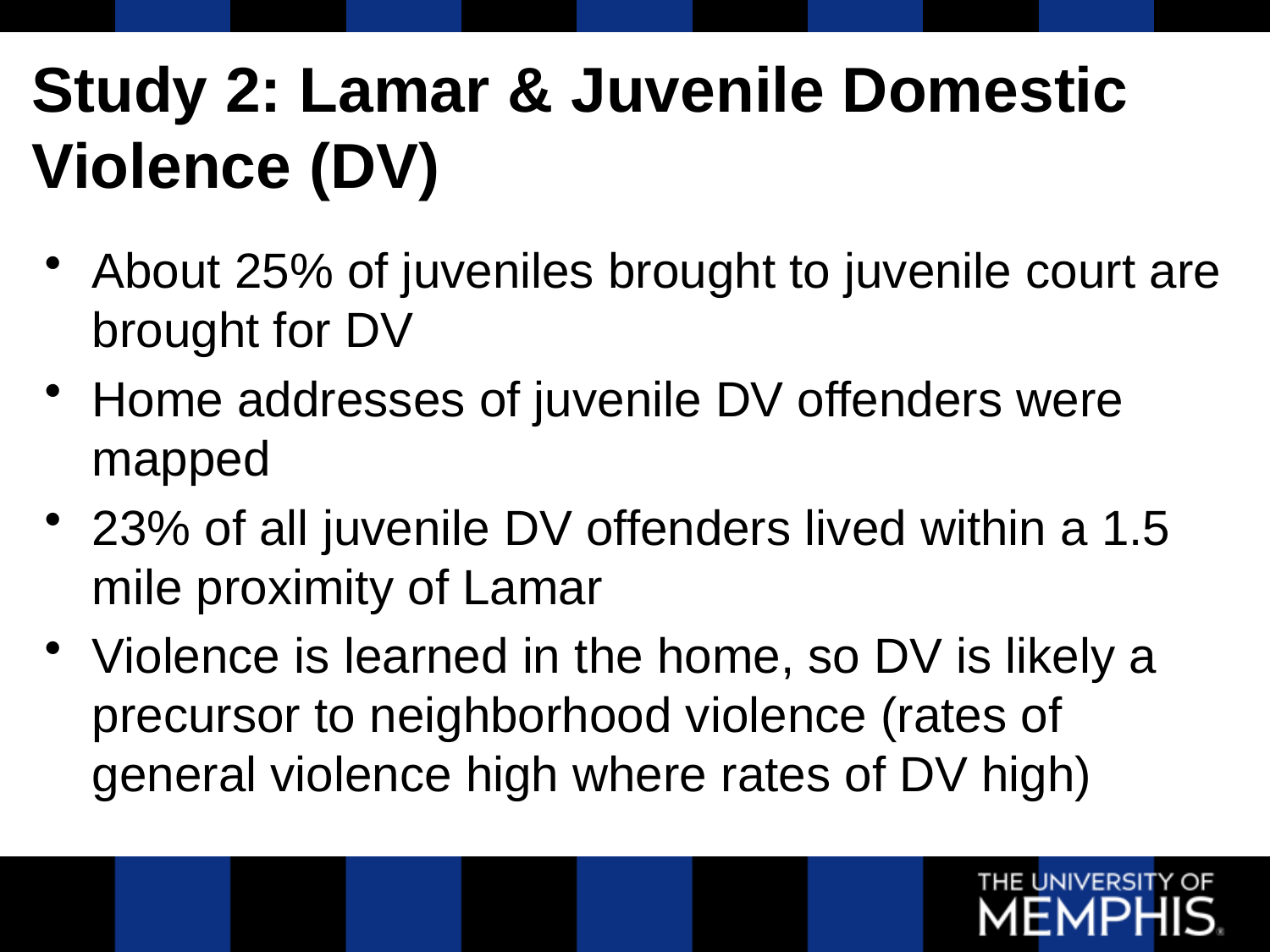

# Study 2: Lamar & Juvenile Domestic Violence (DV)
About 25% of juveniles brought to juvenile court are brought for DV
Home addresses of juvenile DV offenders were mapped
23% of all juvenile DV offenders lived within a 1.5 mile proximity of Lamar
Violence is learned in the home, so DV is likely a precursor to neighborhood violence (rates of general violence high where rates of DV high)